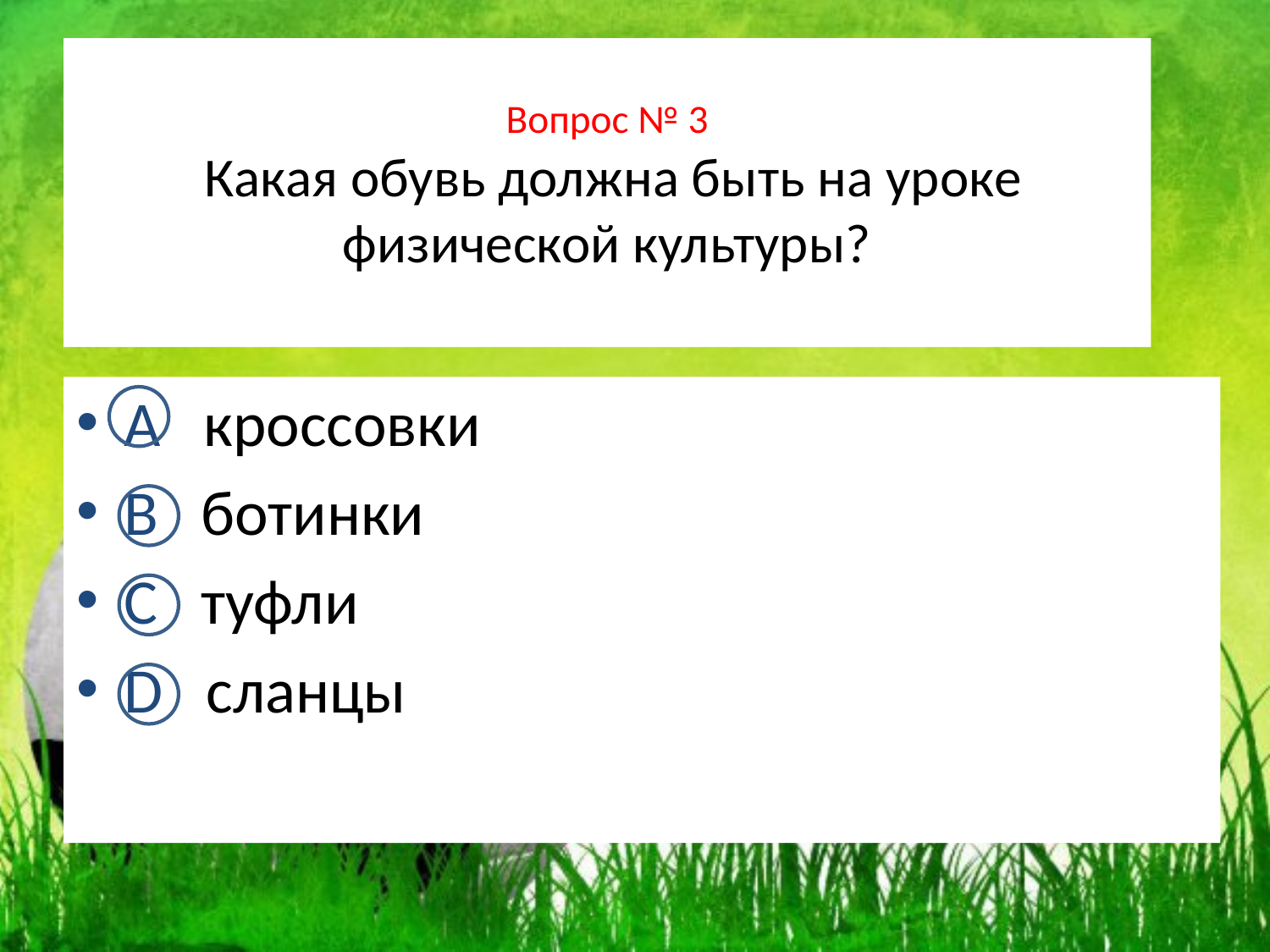

# Вопрос № 3 Какая обувь должна быть на уроке физической культуры?
А   кроссовки
В   ботинки
С   туфли
D   сланцы